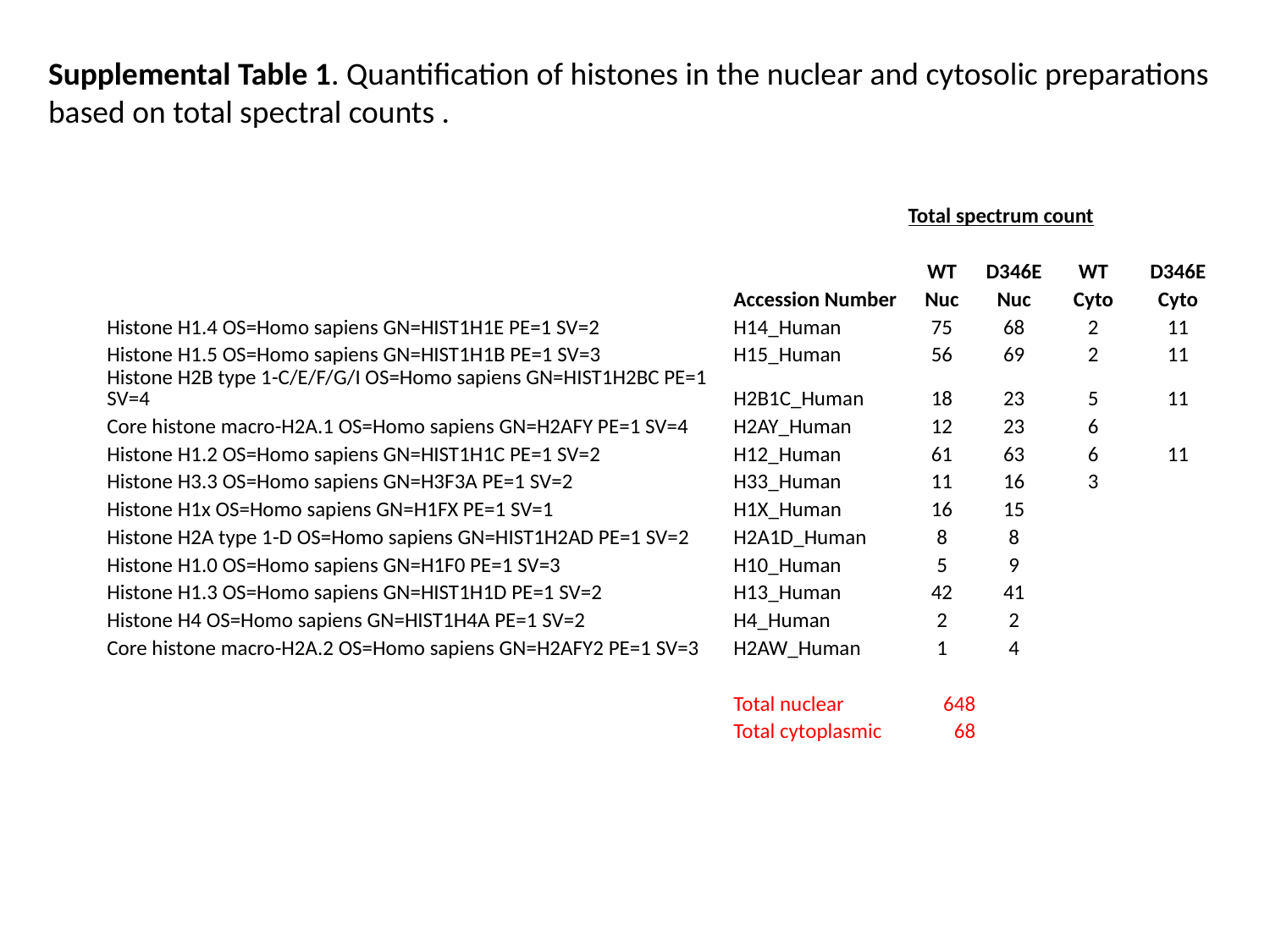

Supplemental Table 1. Quantification of histones in the nuclear and cytosolic preparations
based on total spectral counts .
|  |  |  |  |  |  |  |  |  | Total spectrum count |  |  |  |
| --- | --- | --- | --- | --- | --- | --- | --- | --- | --- | --- | --- | --- |
|  |  |  |  |  |  |  |  |  |  |  |  |  |
|  |  |  |  |  |  |  |  |  | WT | D346E | WT | D346E |
|  |  |  |  |  |  |  |  | Accession Number | Nuc | Nuc | Cyto | Cyto |
| Histone H1.4 OS=Homo sapiens GN=HIST1H1E PE=1 SV=2 |  |  |  |  |  |  |  | H14\_Human | 75 | 68 | 2 | 11 |
| Histone H1.5 OS=Homo sapiens GN=HIST1H1B PE=1 SV=3 |  |  |  |  |  |  |  | H15\_Human | 56 | 69 | 2 | 11 |
| Histone H2B type 1-C/E/F/G/I OS=Homo sapiens GN=HIST1H2BC PE=1 SV=4 |  |  |  |  |  |  |  | H2B1C\_Human | 18 | 23 | 5 | 11 |
| Core histone macro-H2A.1 OS=Homo sapiens GN=H2AFY PE=1 SV=4 |  |  |  |  |  |  |  | H2AY\_Human | 12 | 23 | 6 |  |
| Histone H1.2 OS=Homo sapiens GN=HIST1H1C PE=1 SV=2 |  |  |  |  |  |  |  | H12\_Human | 61 | 63 | 6 | 11 |
| Histone H3.3 OS=Homo sapiens GN=H3F3A PE=1 SV=2 |  |  |  |  |  |  |  | H33\_Human | 11 | 16 | 3 |  |
| Histone H1x OS=Homo sapiens GN=H1FX PE=1 SV=1 |  |  |  |  |  |  |  | H1X\_Human | 16 | 15 |  |  |
| Histone H2A type 1-D OS=Homo sapiens GN=HIST1H2AD PE=1 SV=2 |  |  |  |  |  |  |  | H2A1D\_Human | 8 | 8 |  |  |
| Histone H1.0 OS=Homo sapiens GN=H1F0 PE=1 SV=3 |  |  |  |  |  |  |  | H10\_Human | 5 | 9 |  |  |
| Histone H1.3 OS=Homo sapiens GN=HIST1H1D PE=1 SV=2 |  |  |  |  |  |  |  | H13\_Human | 42 | 41 |  |  |
| Histone H4 OS=Homo sapiens GN=HIST1H4A PE=1 SV=2 |  |  |  |  |  |  |  | H4\_Human | 2 | 2 |  |  |
| Core histone macro-H2A.2 OS=Homo sapiens GN=H2AFY2 PE=1 SV=3 |  |  |  |  |  |  |  | H2AW\_Human | 1 | 4 |  |  |
|  |  |  |  |  |  |  |  |  |  |  |  |  |
|  |  |  |  |  |  |  |  | Total nuclear | 648 |  |  |  |
|  |  |  |  |  |  |  |  | Total cytoplasmic | 68 |  |  |  |